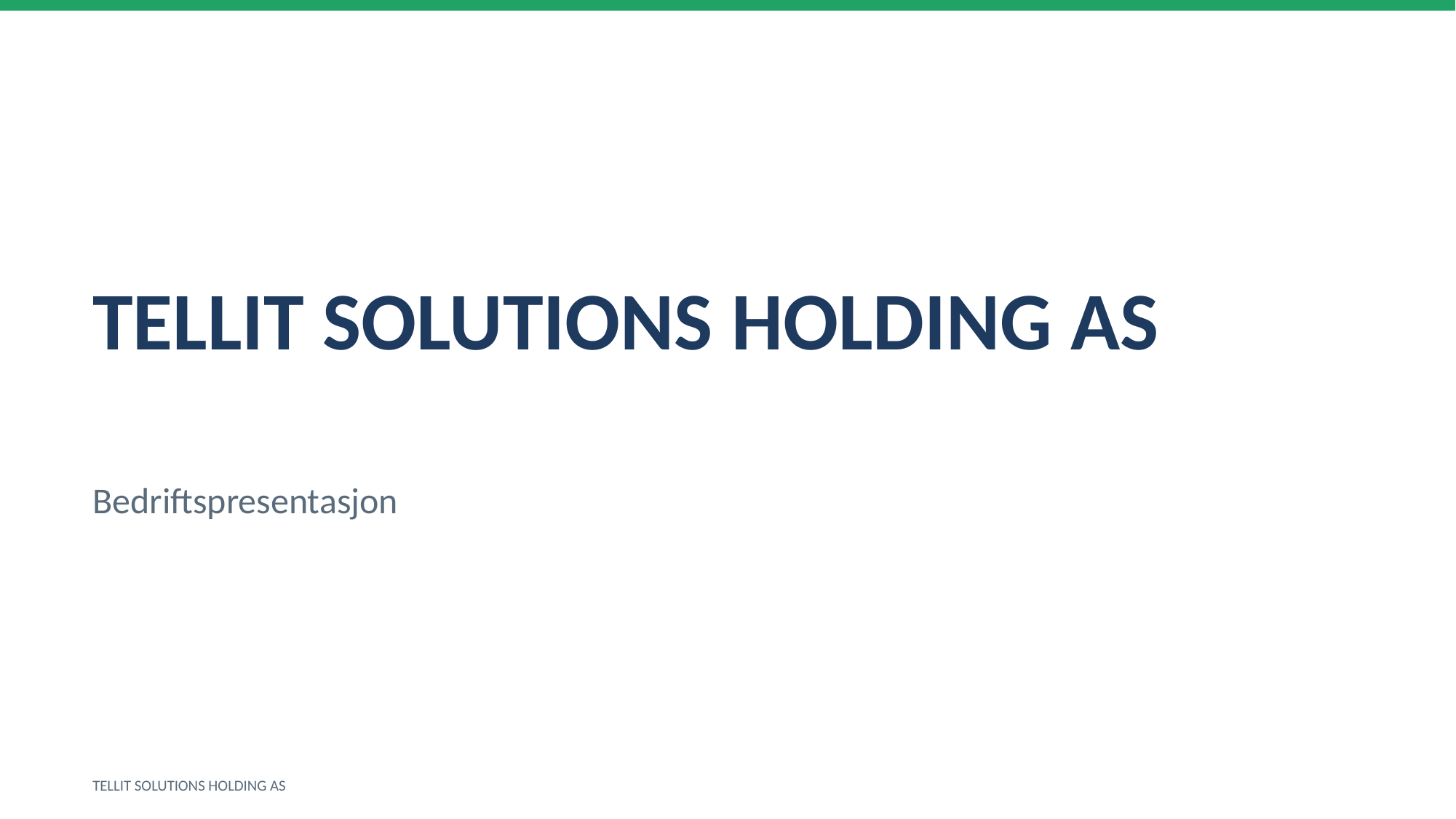

TELLIT SOLUTIONS HOLDING AS
Bedriftspresentasjon
TELLIT SOLUTIONS HOLDING AS